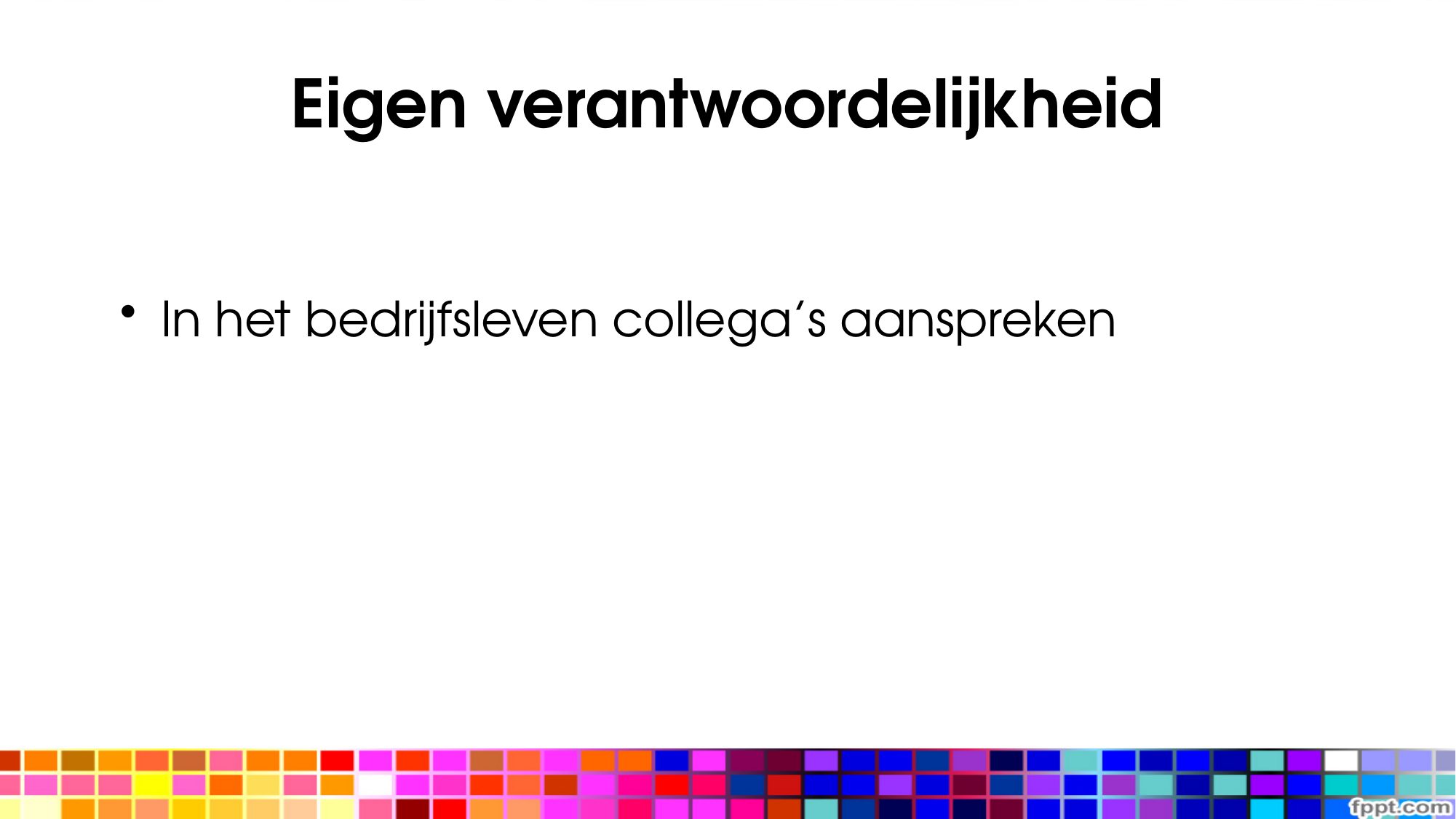

# Eigen verantwoordelijkheid
In het bedrijfsleven collega’s aanspreken